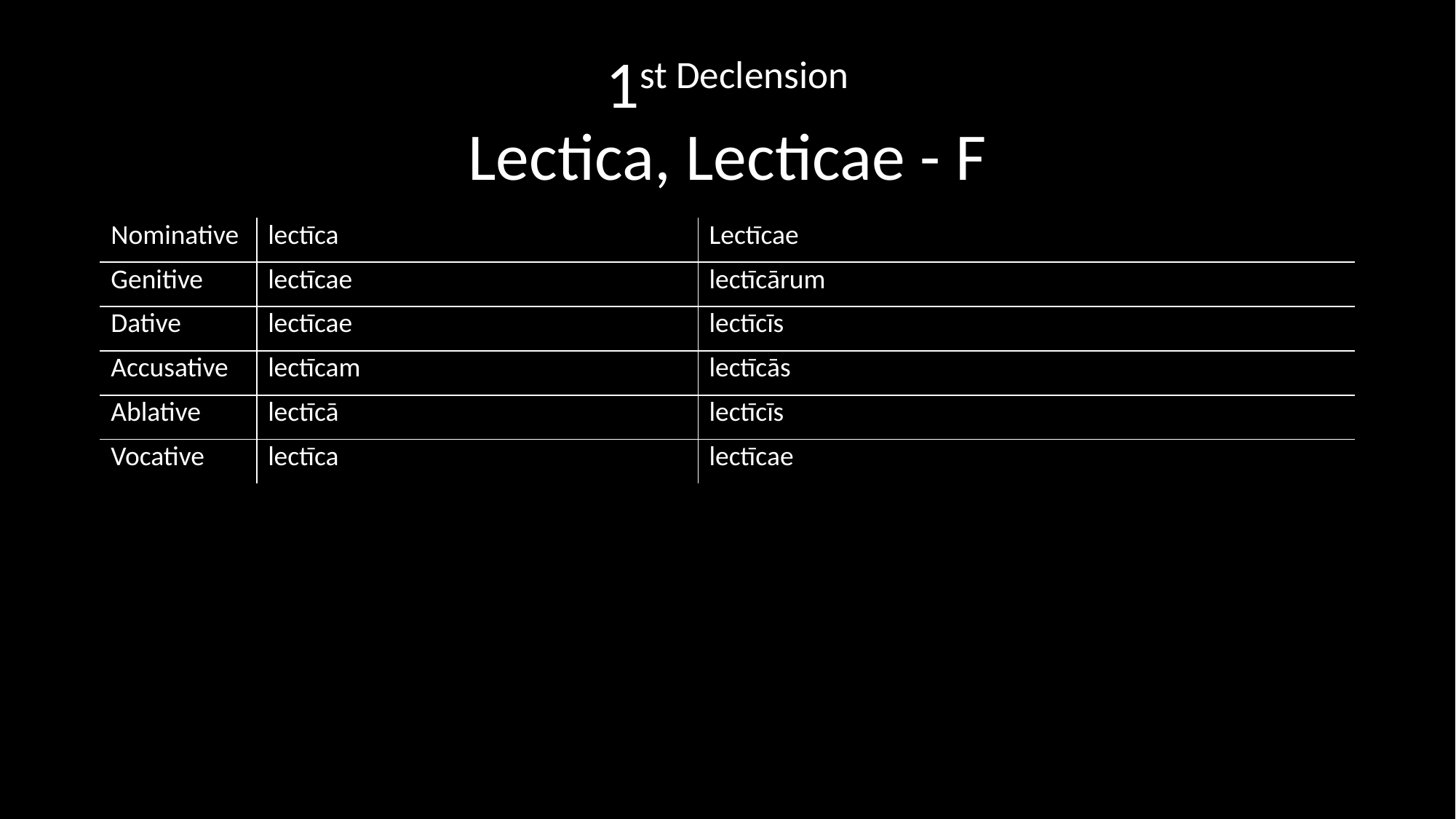

# 1st Declension Lectica, Lecticae - F
| Nominative | lectīca | Lectīcae |
| --- | --- | --- |
| Genitive | lectīcae | lectīcārum |
| Dative | lectīcae | lectīcīs |
| Accusative | lectīcam | lectīcās |
| Ablative | lectīcā | lectīcīs |
| Vocative | lectīca | lectīcae |